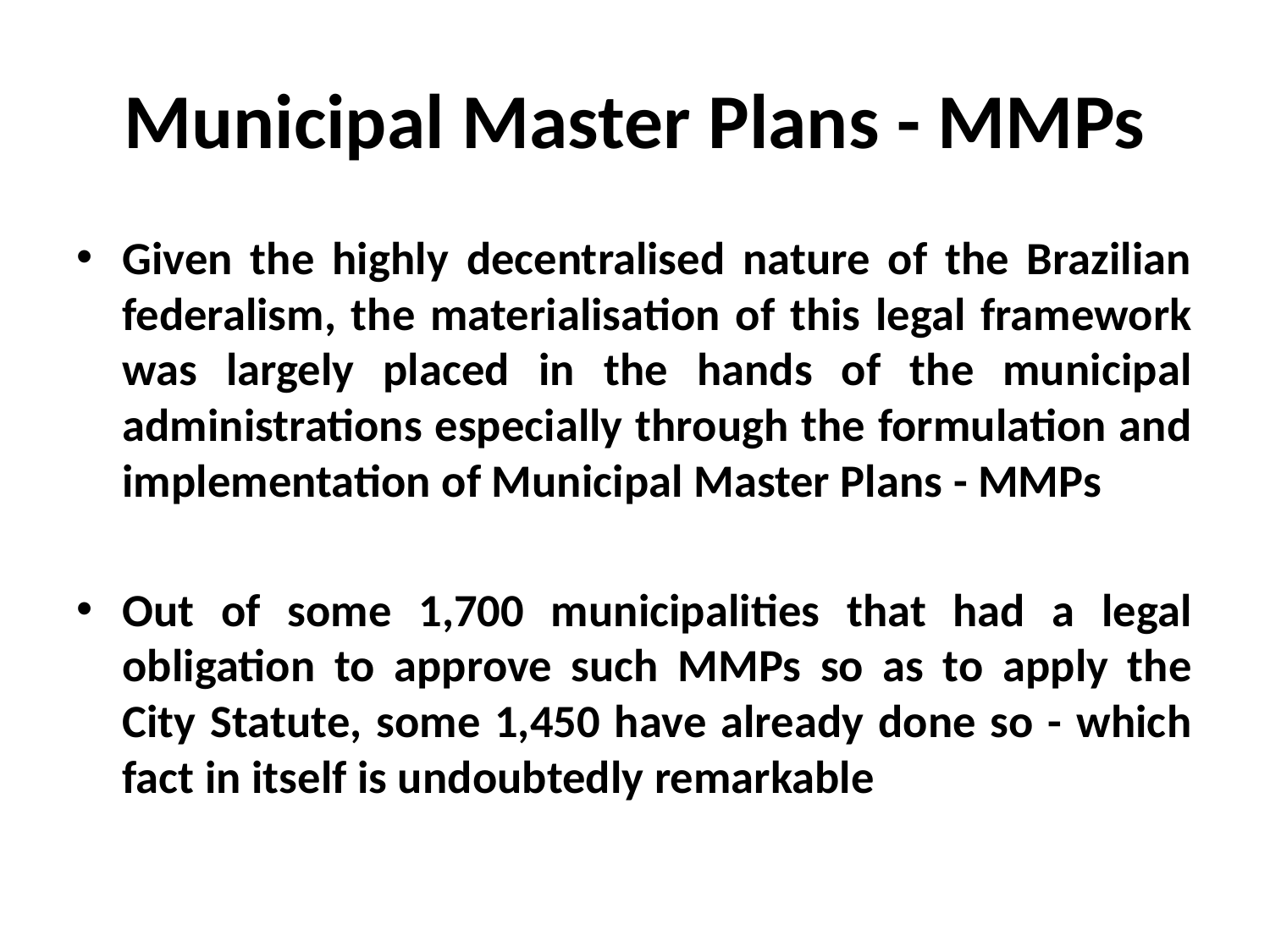

# Municipal Master Plans - MMPs
Given the highly decentralised nature of the Brazilian federalism, the materialisation of this legal framework was largely placed in the hands of the municipal administrations especially through the formulation and implementation of Municipal Master Plans - MMPs

Out of some 1,700 municipalities that had a legal obligation to approve such MMPs so as to apply the City Statute, some 1,450 have already done so - which fact in itself is undoubtedly remarkable